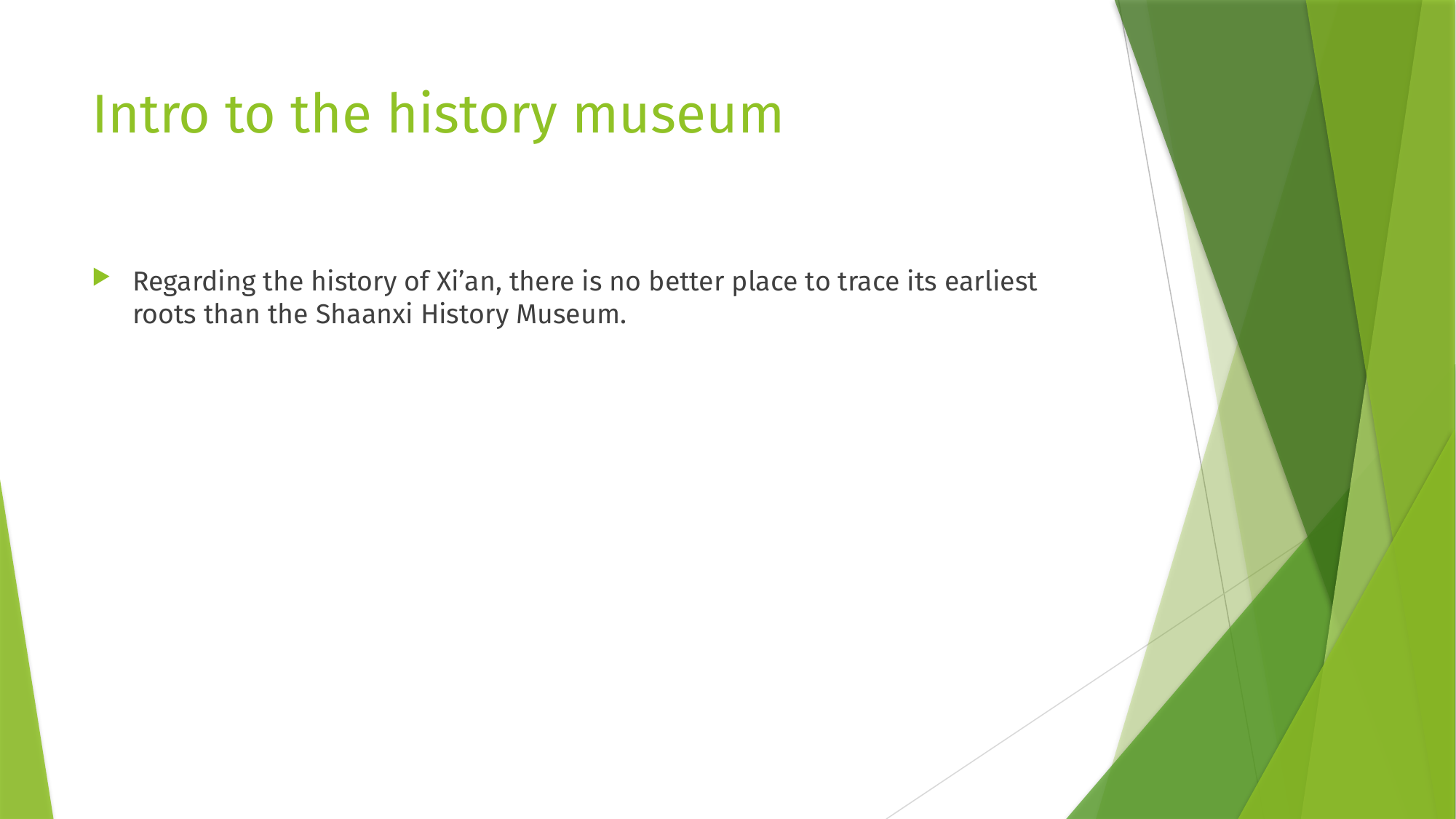

# Intro to the history museum
Regarding the history of Xi’an, there is no better place to trace its earliest roots than the Shaanxi History Museum.